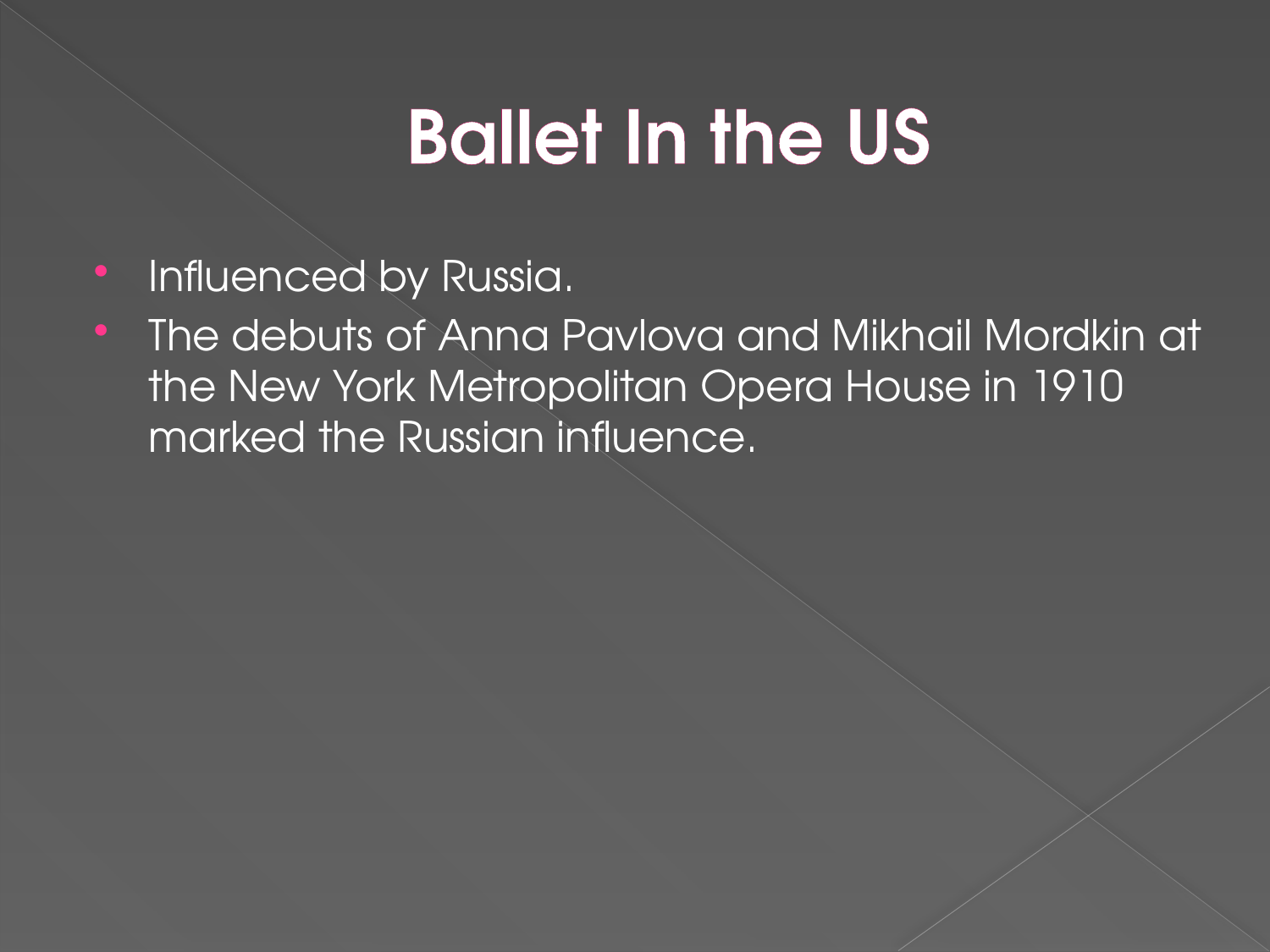

# Ballet In the US
Influenced by Russia.
The debuts of Anna Pavlova and Mikhail Mordkin at the New York Metropolitan Opera House in 1910 marked the Russian influence.